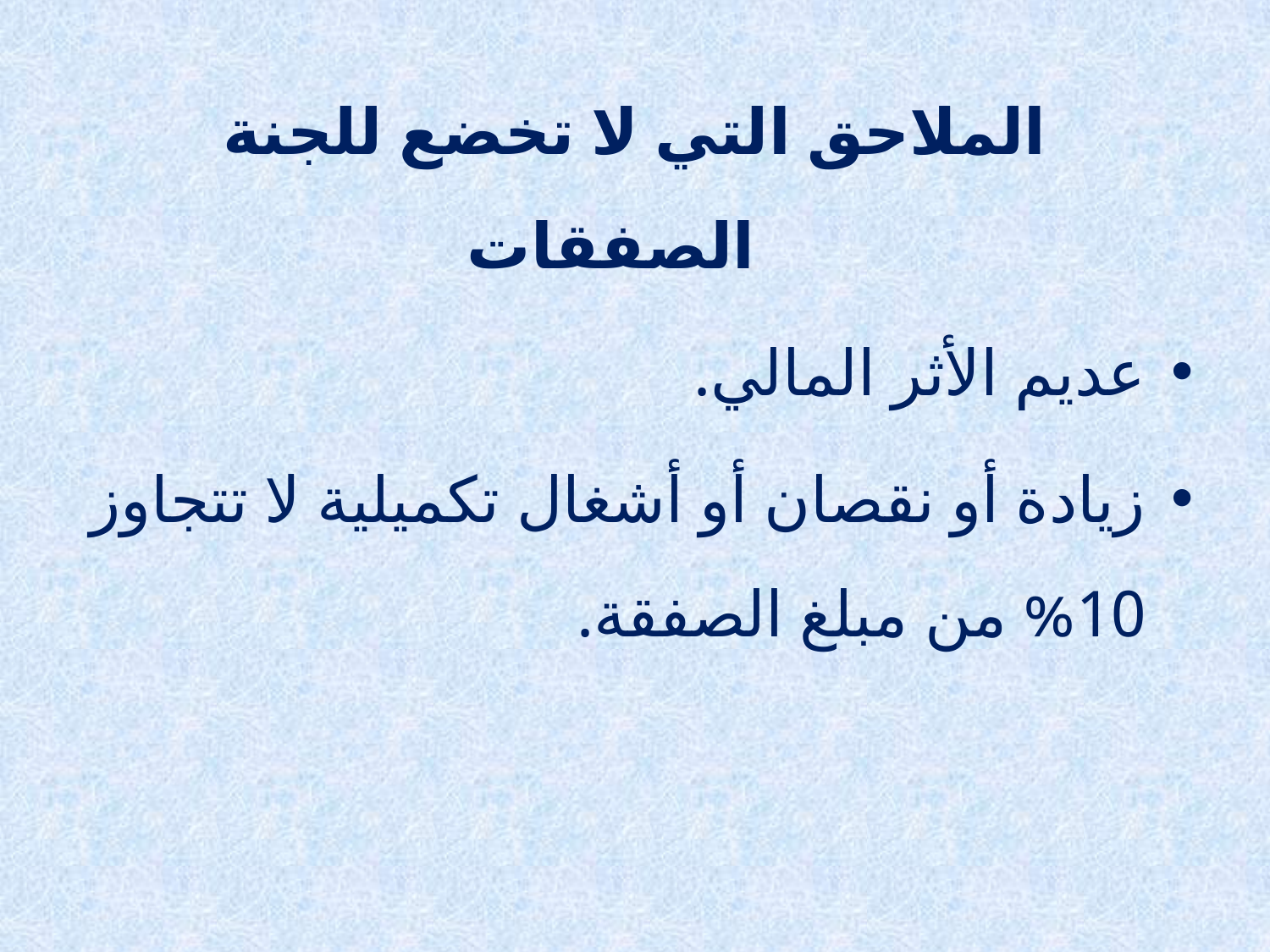

الملاحق التي لا تخضع للجنة الصفقات
عديم الأثر المالي.
زيادة أو نقصان أو أشغال تكميلية لا تتجاوز 10% من مبلغ الصفقة.